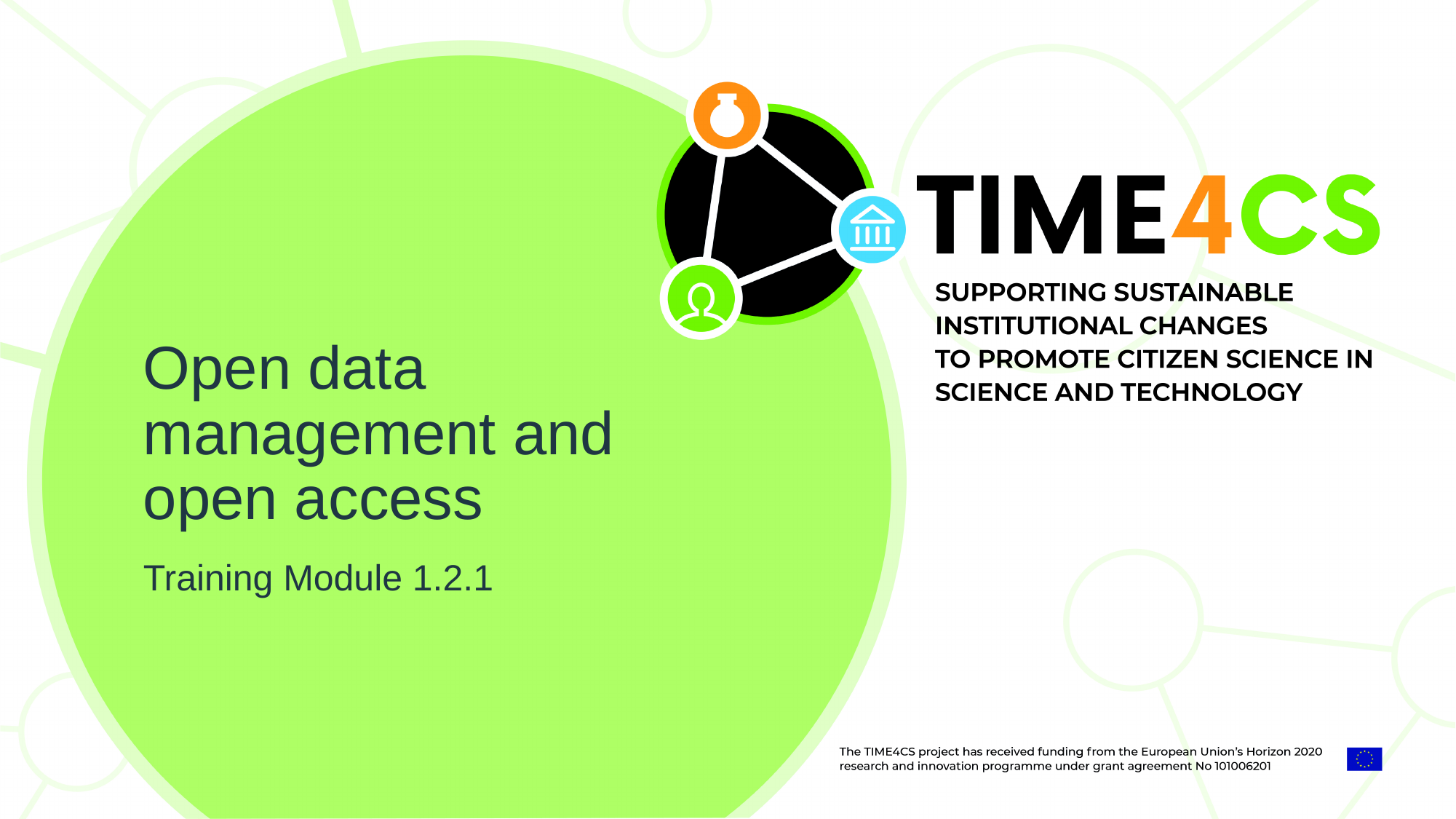

Open data management and open access
Training Module 1.2.1